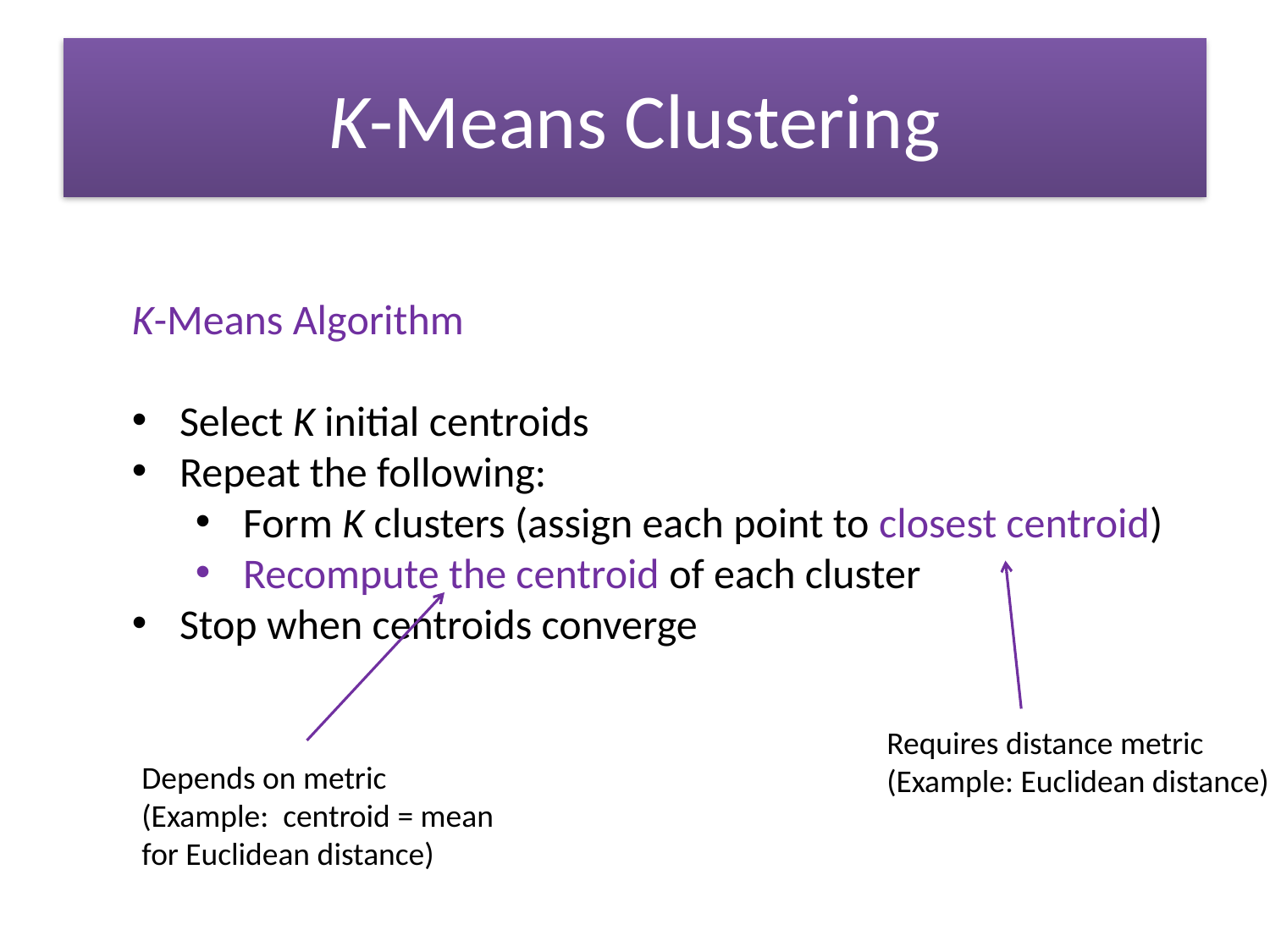

# K-Means Clustering
K-Means Algorithm

Select K initial centroids
Repeat the following:
Form K clusters (assign each point to closest centroid)
Recompute the centroid of each cluster
Stop when centroids converge
Requires distance metric
(Example: Euclidean distance)
Depends on metric
(Example:  centroid = mean
for Euclidean distance)